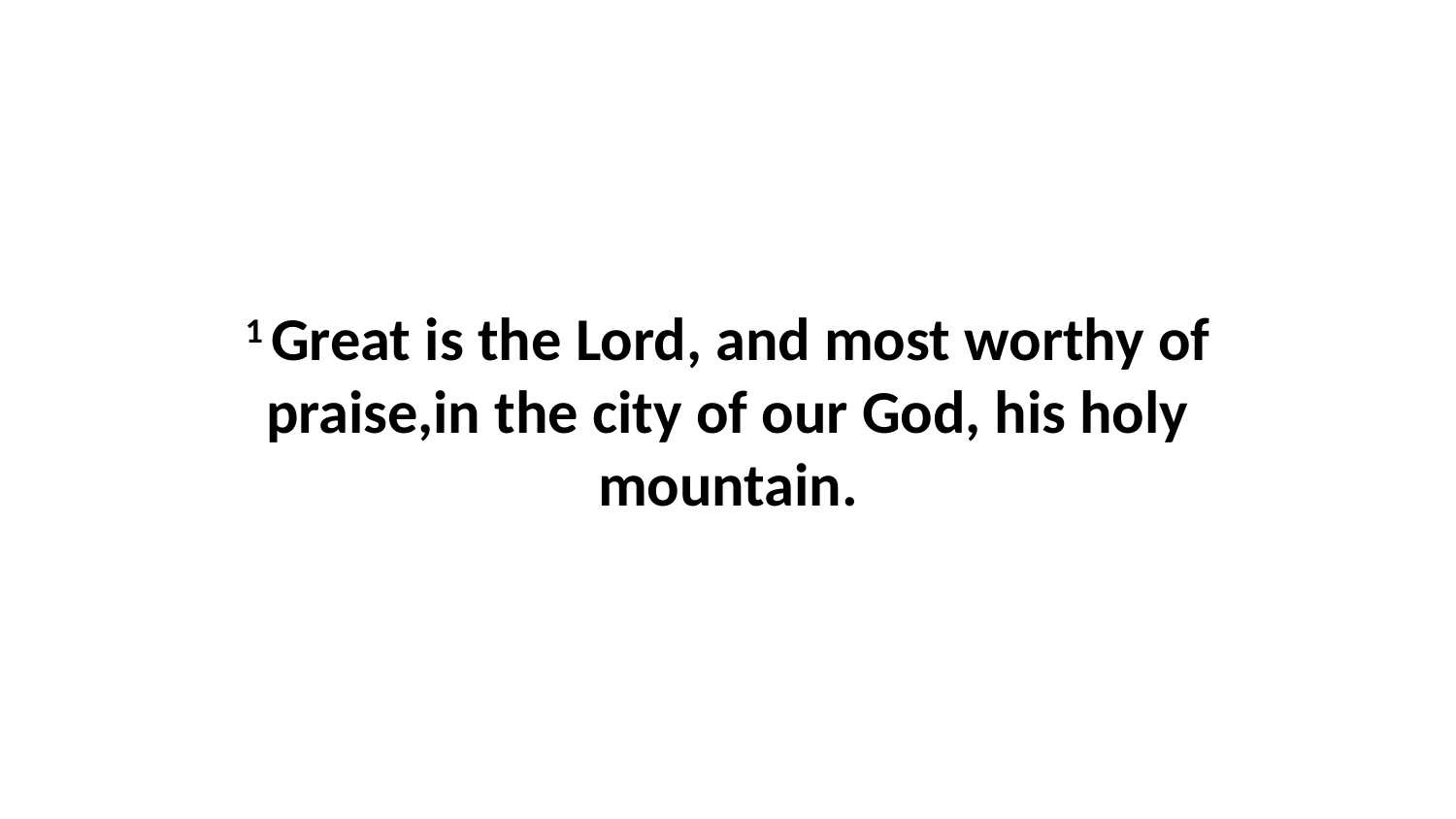

1 Great is the Lord, and most worthy of praise,in the city of our God, his holy mountain.